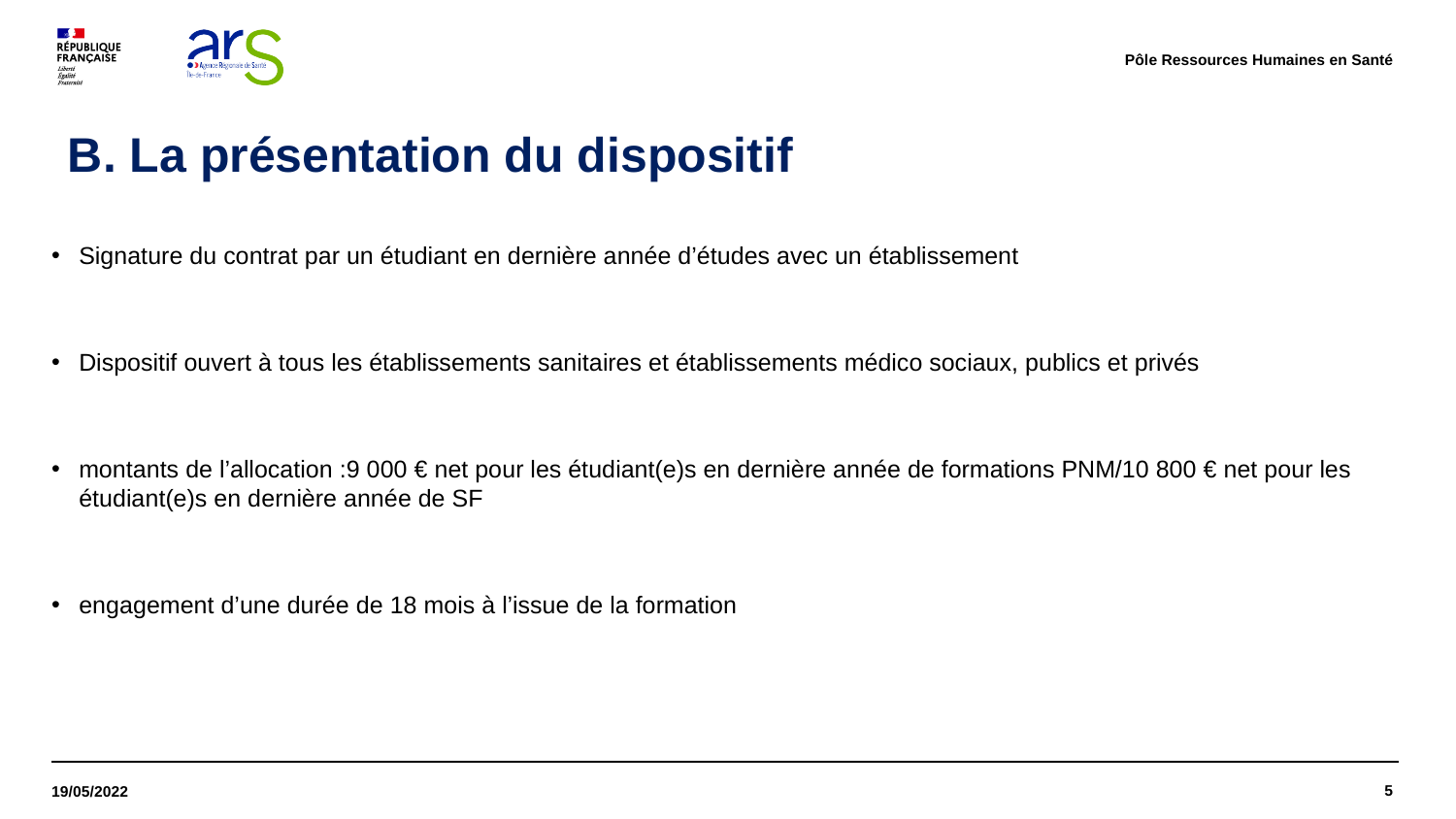

Pôle Ressources Humaines en Santé
# B. La présentation du dispositif

Signature du contrat par un étudiant en dernière année d’études avec un établissement

Dispositif ouvert à tous les établissements sanitaires et établissements médico sociaux, publics et privés

montants de l’allocation :9 000 € net pour les étudiant(e)s en dernière année de formations PNM/10 800 € net pour les étudiant(e)s en dernière année de SF

engagement d’une durée de 18 mois à l’issue de la formation

5
19/05/2022